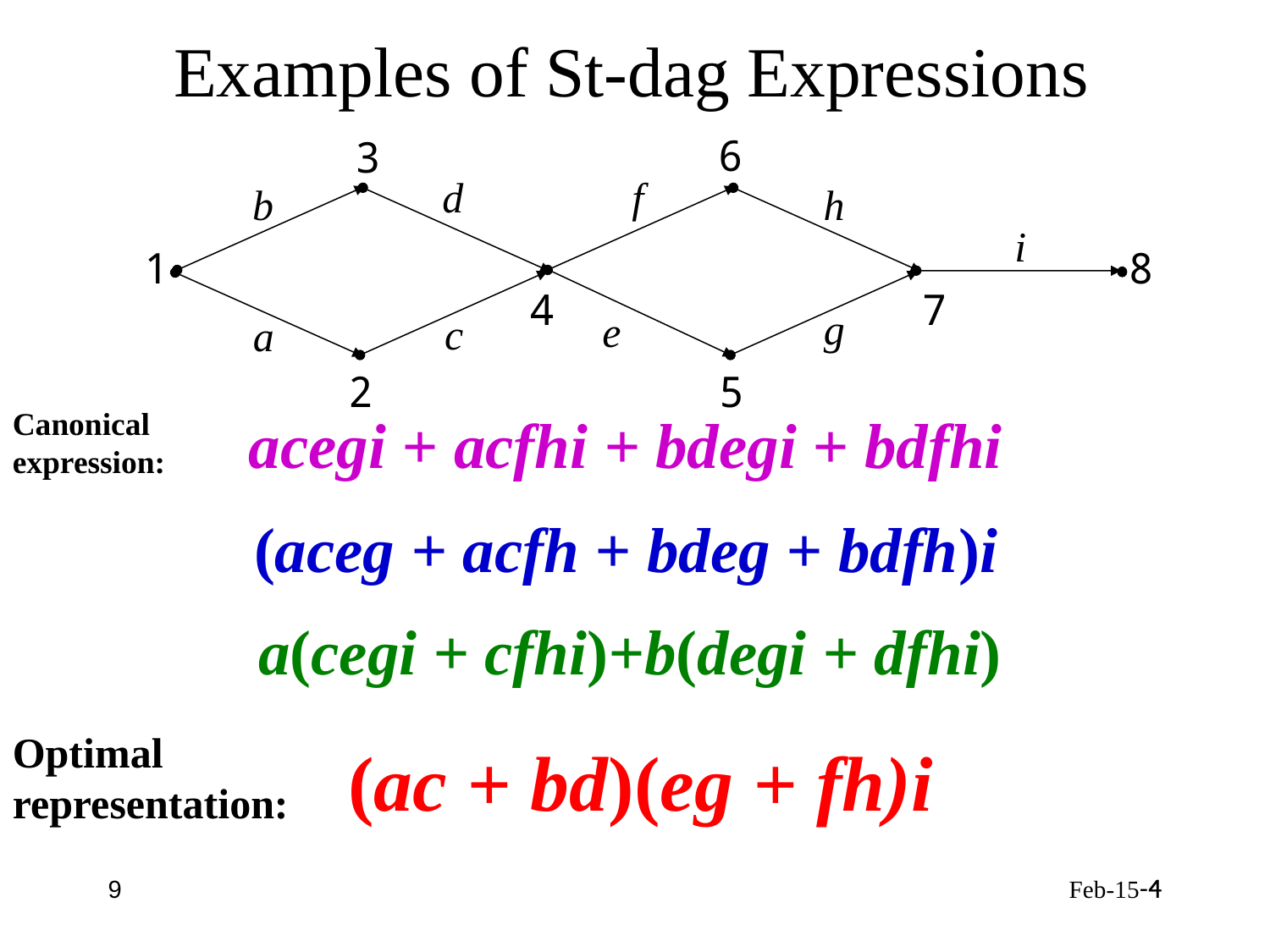

# Examples of St-dag Expressions
6
3
d
f
b
h

i
8

4
  7
g
e
c
a
2
5
1
Canonical expression:
acegi + acfhi + bdegi + bdfhi
(aceg + acfh + bdeg + bdfh)i
a(cegi + cfhi)+b(degi + dfhi)
Optimal representation:
(ac + bd)(eg + fh)i
9
4-Feb-15